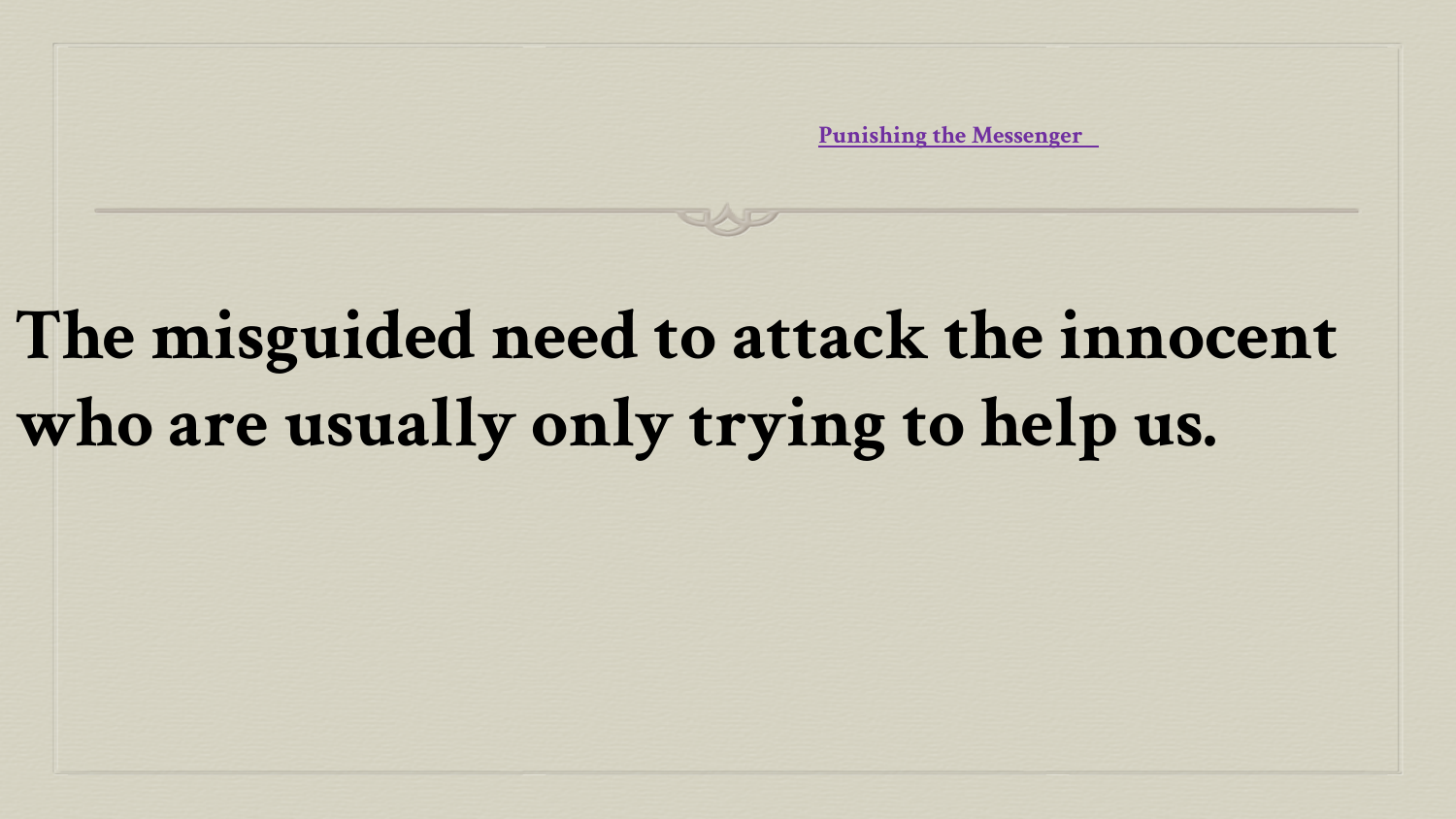

# Punishing the Messenger
The misguided need to attack the innocent who are usually only trying to help us.